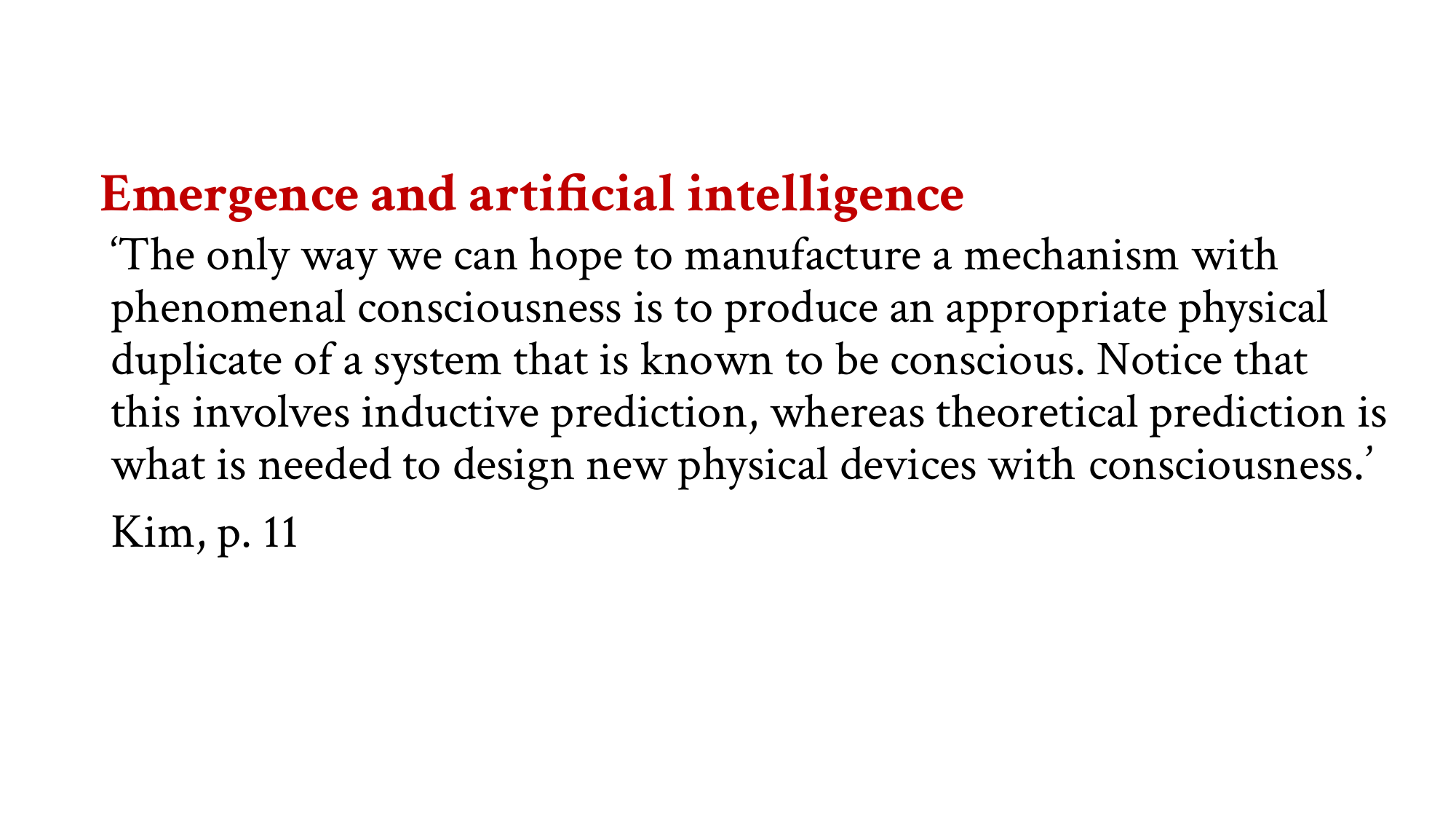

# Emergence and artificial intelligence
‘The only way we can hope to manufacture a mechanism with phenomenal consciousness is to produce an appropriate physical duplicate of a system that is known to be conscious. Notice that this involves inductive prediction, whereas theoretical prediction is what is needed to design new physical devices with consciousness.’
Kim, p. 11